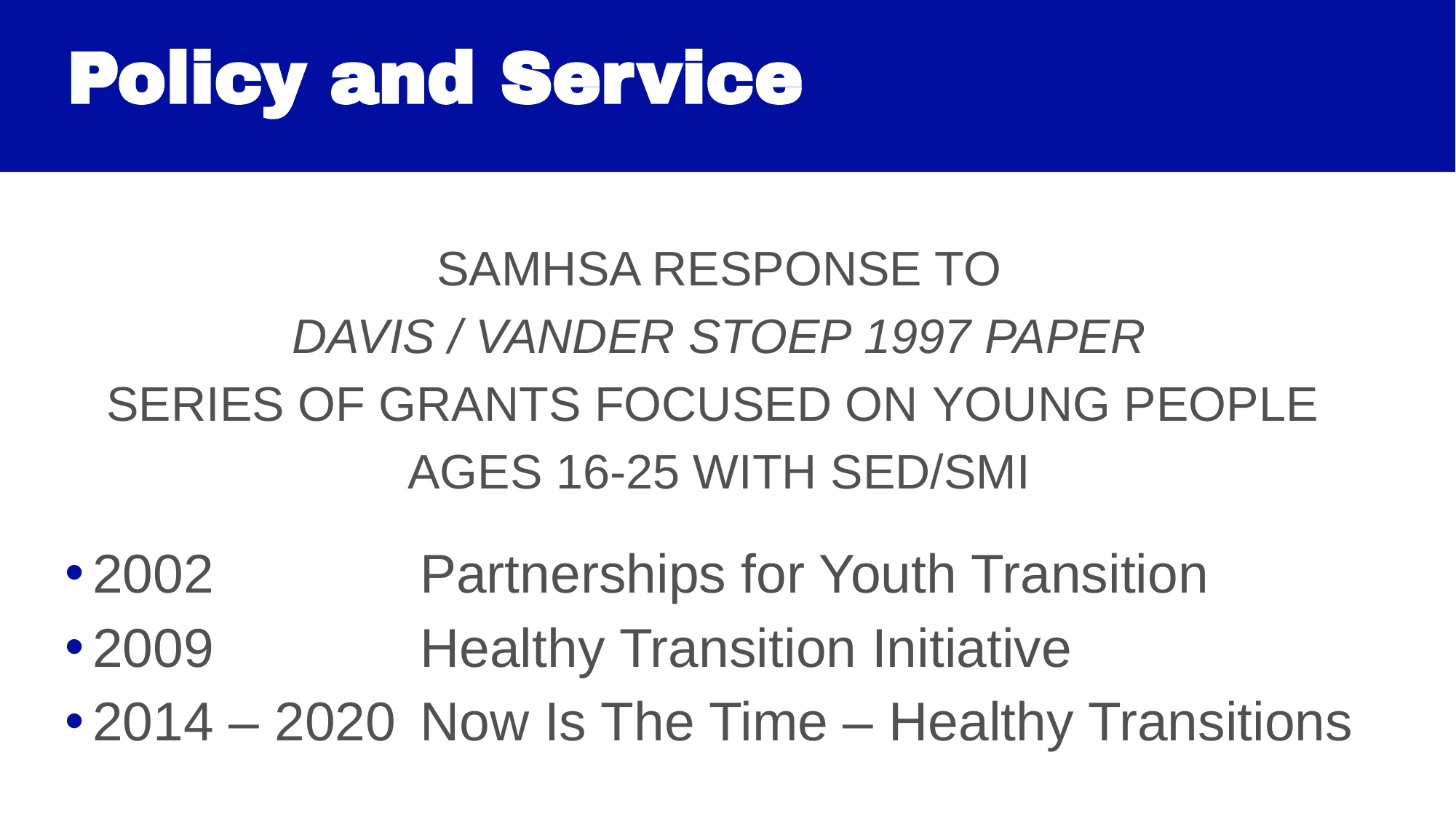

# Policy and Service
SAMHSA RESPONSE TO
DAVIS / VANDER STOEP 1997 PAPER
SERIES OF GRANTS FOCUSED ON YOUNG PEOPLE
AGES 16-25 WITH SED/SMI
2002		Partnerships for Youth Transition
2009		Healthy Transition Initiative
2014 – 2020	Now Is The Time – Healthy Transitions